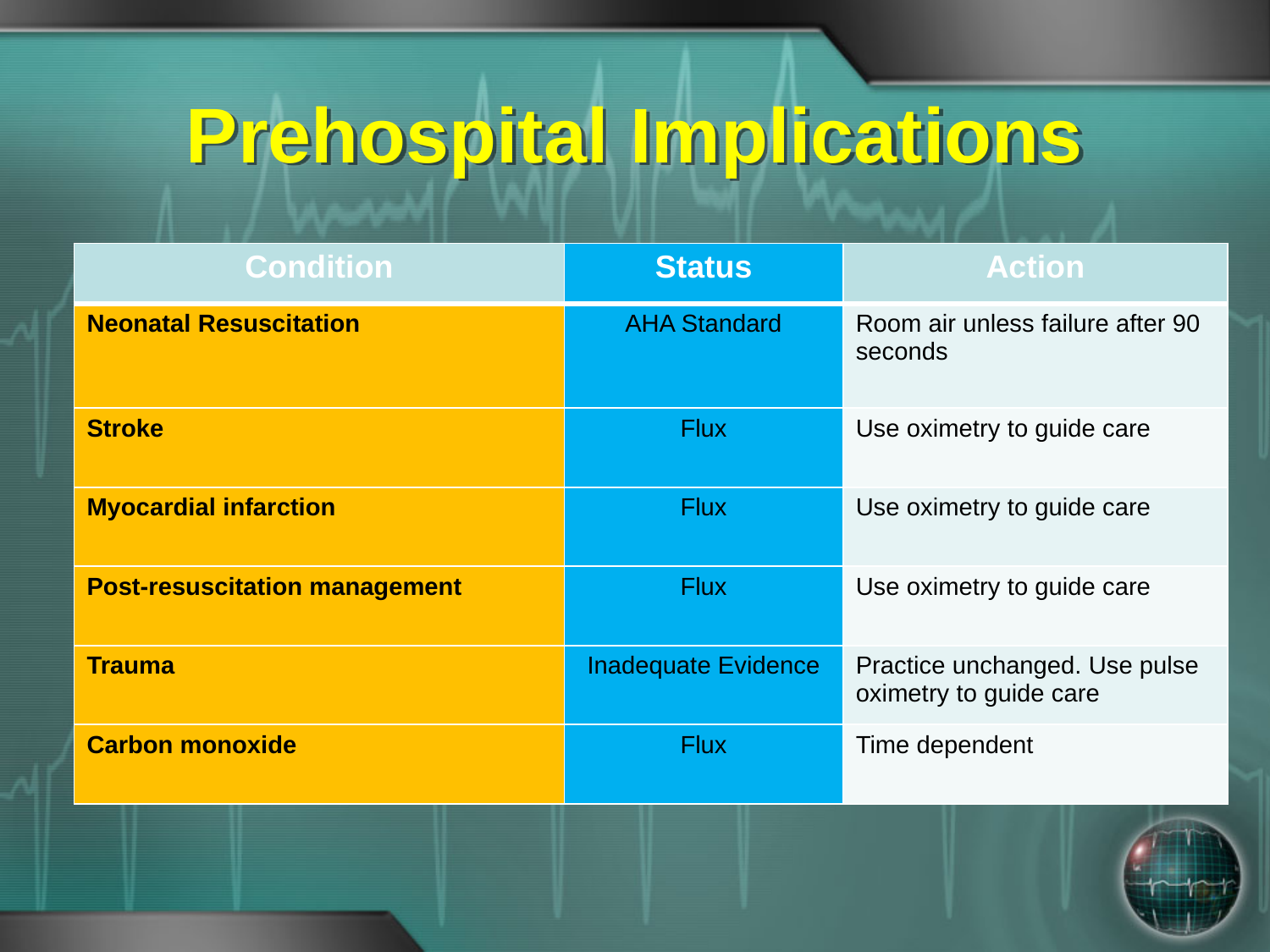

# Prehospital Implications
What is the status of these issues:
| Condition | Status | Action |
| --- | --- | --- |
| Neonatal Resuscitation | AHA Standard | Room air unless failure after 90 seconds |
| Stroke | Flux | Use oximetry to guide care |
| Myocardial infarction | Flux | Use oximetry to guide care |
| Post-resuscitation management | Flux | Use oximetry to guide care |
| Trauma | Inadequate Evidence | Practice unchanged. Use pulse oximetry to guide care |
| Carbon monoxide | Flux | Time dependent |